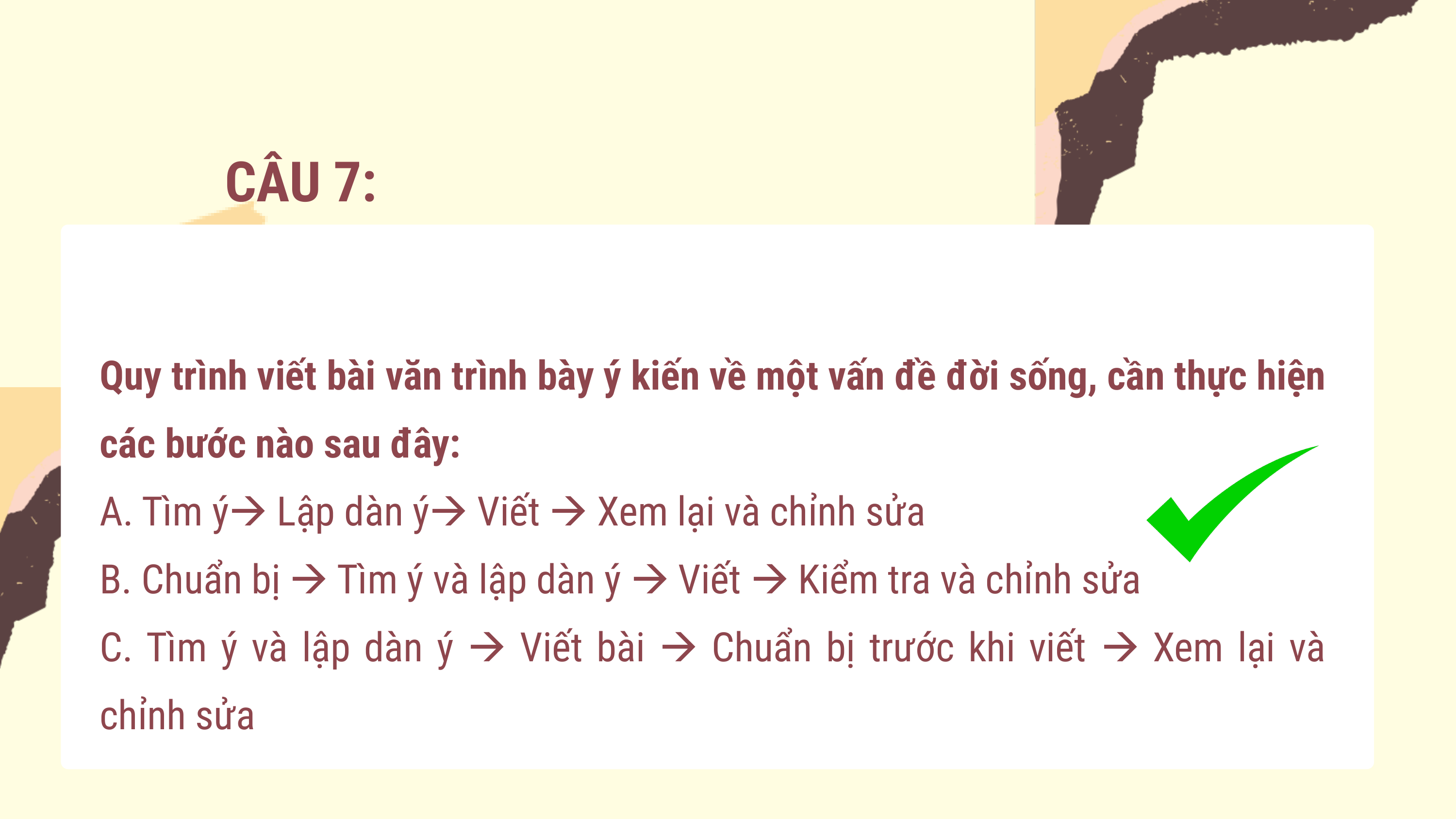

CÂU 7:

Quy trình viết bài văn trình bày ý kiến về một vấn đề đời sống, cần thực hiện các bước nào sau đây:
A. Tìm ý🡪 Lập dàn ý🡪 Viết 🡪 Xem lại và chỉnh sửa
B. Chuẩn bị 🡪 Tìm ý và lập dàn ý 🡪 Viết 🡪 Kiểm tra và chỉnh sửa
C. Tìm ý và lập dàn ý 🡪 Viết bài 🡪 Chuẩn bị trước khi viết 🡪 Xem lại và chỉnh sửa